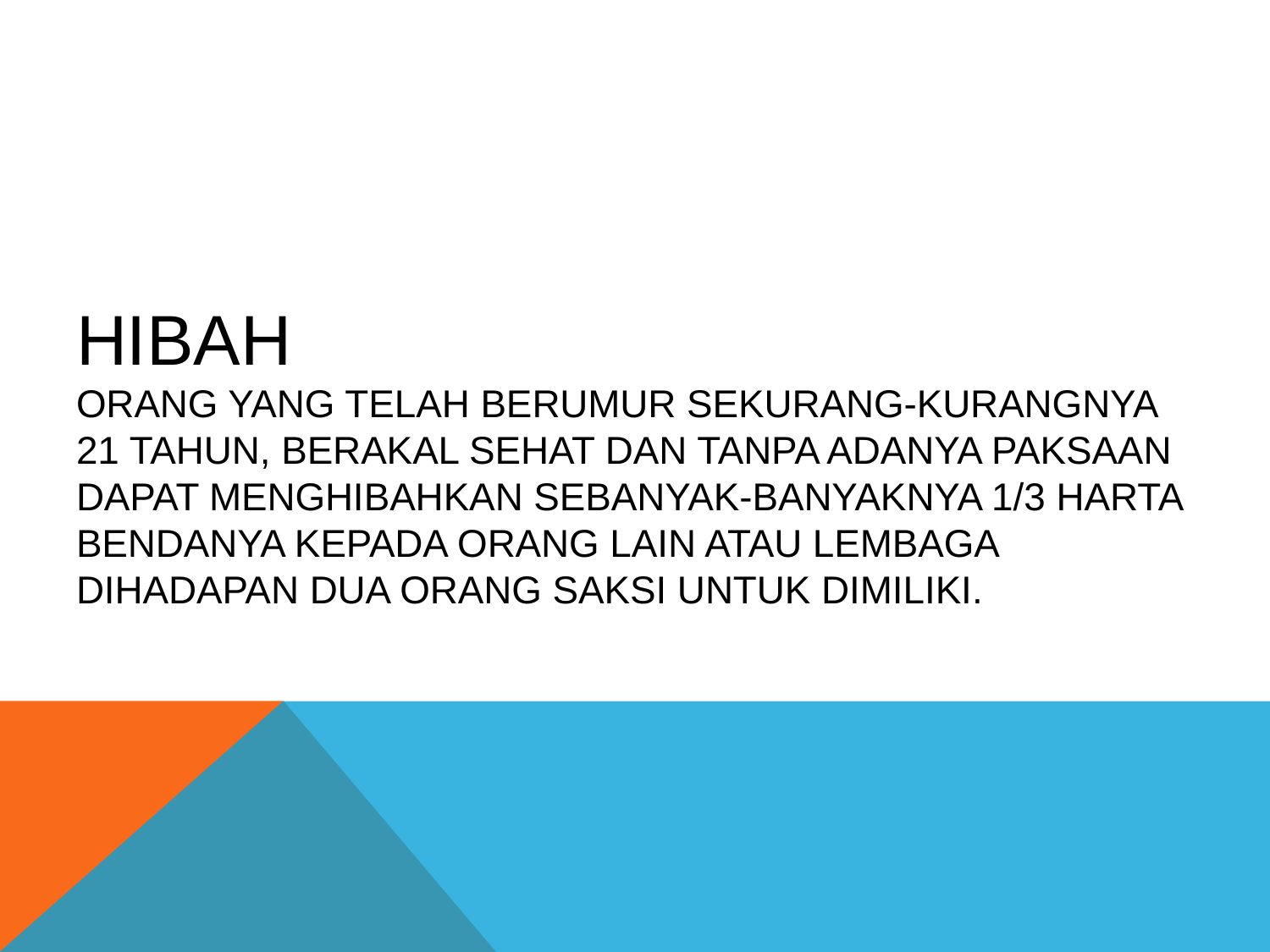

# HIBAH orang yang telah berumur sekurang-kurangnya 21 tahun, berakal sehat dan tanpa adanya paksaan dapat menghibahkan sebanyak-banyaknya 1/3 harta bendanya kepada orang lain atau lembaga dihadapan dua orang saksi untuk dimiliki.